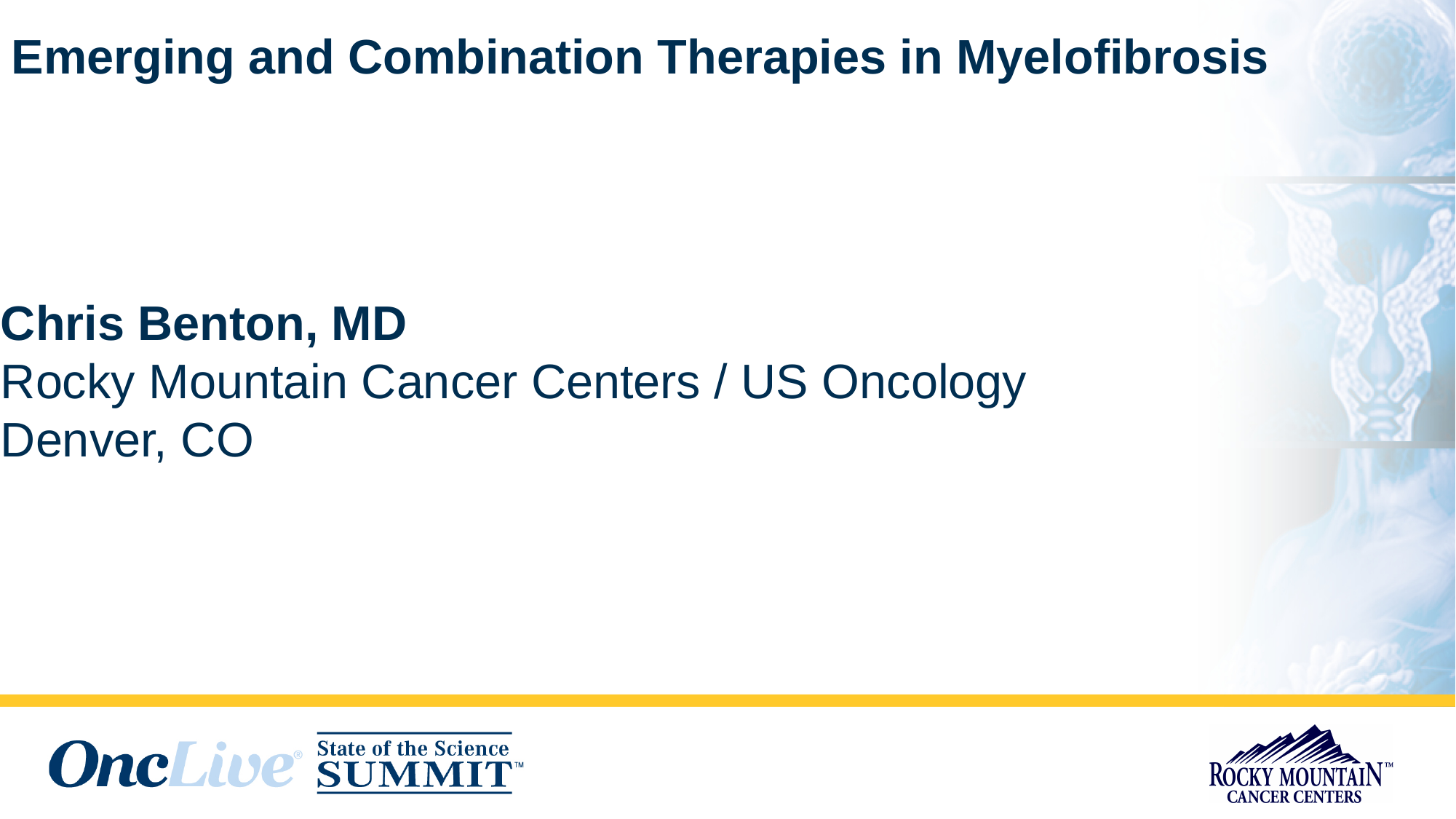

# Emerging and Combination Therapies in Myelofibrosis
Chris Benton, MD
Rocky Mountain Cancer Centers / US Oncology
Denver, CO